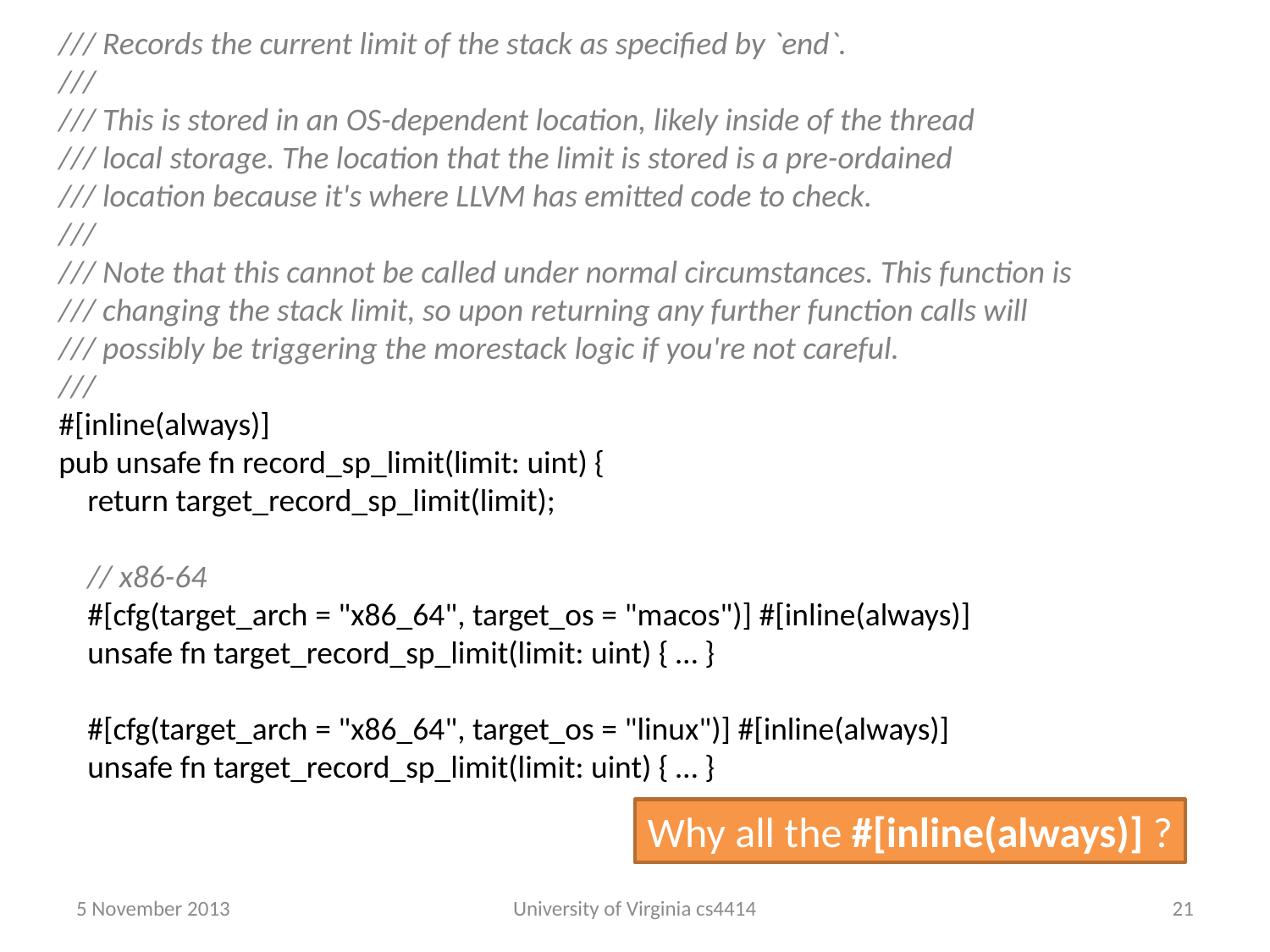

/// Records the current limit of the stack as specified by `end`.
///
/// This is stored in an OS-dependent location, likely inside of the thread
/// local storage. The location that the limit is stored is a pre-ordained
/// location because it's where LLVM has emitted code to check.
///
/// Note that this cannot be called under normal circumstances. This function is
/// changing the stack limit, so upon returning any further function calls will
/// possibly be triggering the morestack logic if you're not careful.
///
#[inline(always)]
pub unsafe fn record_sp_limit(limit: uint) {
    return target_record_sp_limit(limit);

    // x86-64
    #[cfg(target_arch = "x86_64", target_os = "macos")] #[inline(always)]
    unsafe fn target_record_sp_limit(limit: uint) { … }

    #[cfg(target_arch = "x86_64", target_os = "linux")] #[inline(always)]
    unsafe fn target_record_sp_limit(limit: uint) { … }
Why all the #[inline(always)] ?
5 November 2013
University of Virginia cs4414
21